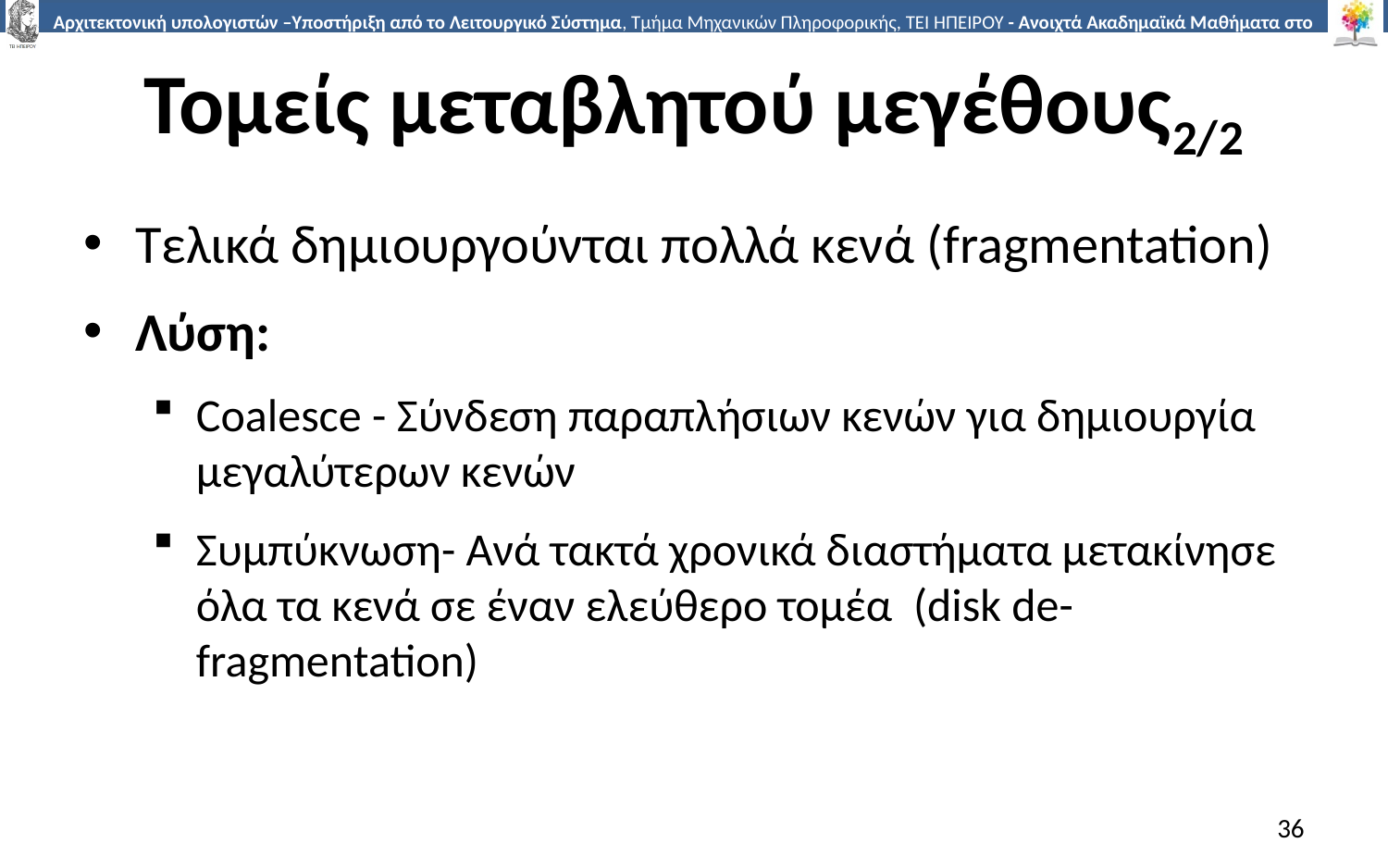

# Τομείς μεταβλητού μεγέθους2/2
Τελικά δημιουργούνται πολλά κενά (fragmentation)
Λύση:
Coalesce - Σύνδεση παραπλήσιων κενών για δημιουργία μεγαλύτερων κενών
Συμπύκνωση- Ανά τακτά χρονικά διαστήματα μετακίνησε όλα τα κενά σε έναν ελεύθερο τομέα  (disk de-fragmentation)
36